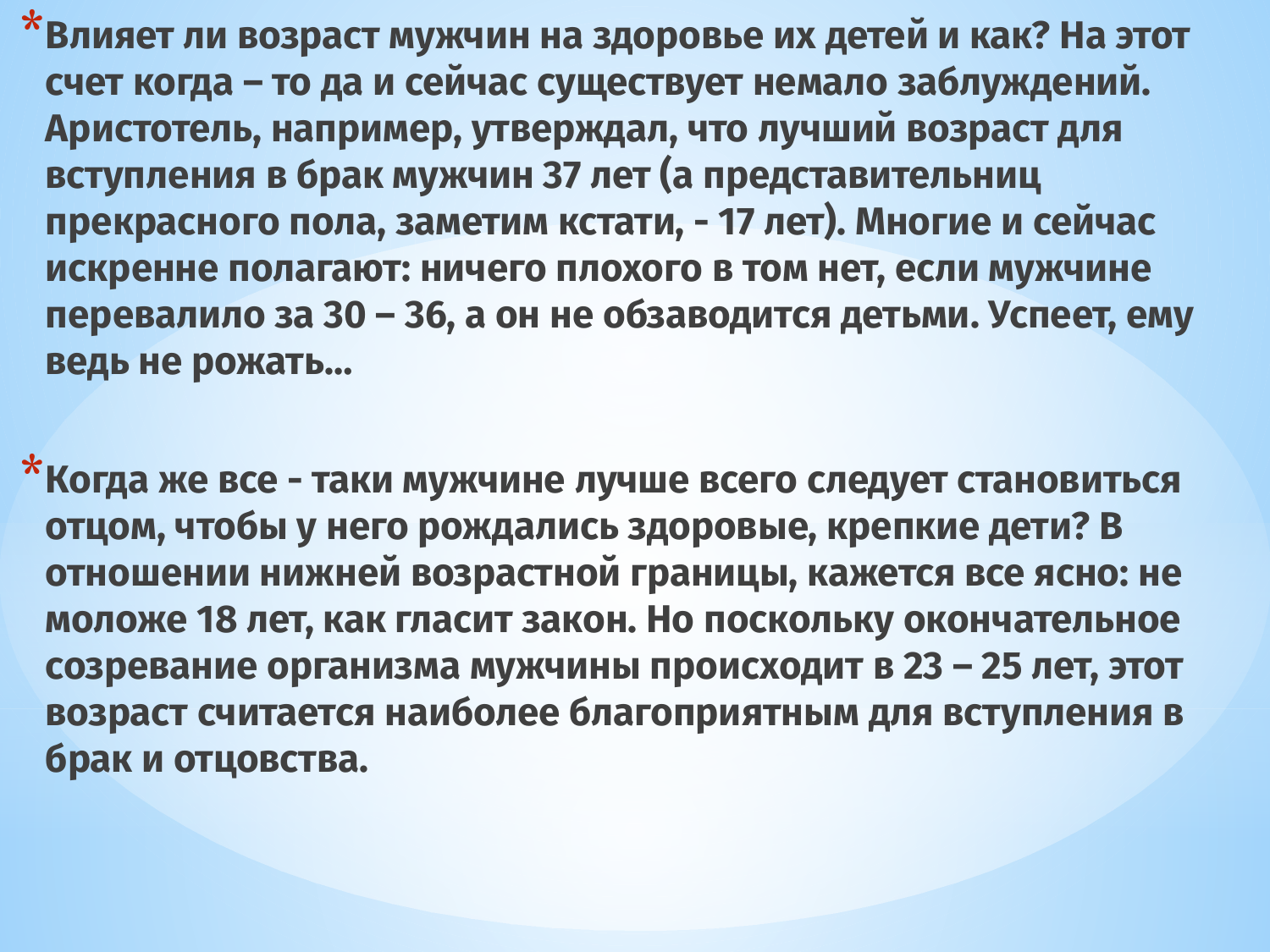

Влияет ли возраст мужчин на здоровье их детей и как? На этот счет когда – то да и сейчас существует немало заблуждений. Аристотель, например, утверждал, что лучший возраст для вступления в брак мужчин 37 лет (а представительниц прекрасного пола, заметим кстати, - 17 лет). Многие и сейчас искренне полагают: ничего плохого в том нет, если мужчине перевалило за 30 – 36, а он не обзаводится детьми. Успеет, ему ведь не рожать…

Когда же все - таки мужчине лучше всего следует становиться отцом, чтобы у него рождались здоровые, крепкие дети? В отношении нижней возрастной границы, кажется все ясно: не моложе 18 лет, как гласит закон. Но поскольку окончательное созревание организма мужчины происходит в 23 – 25 лет, этот возраст считается наиболее благоприятным для вступления в брак и отцовства.

#